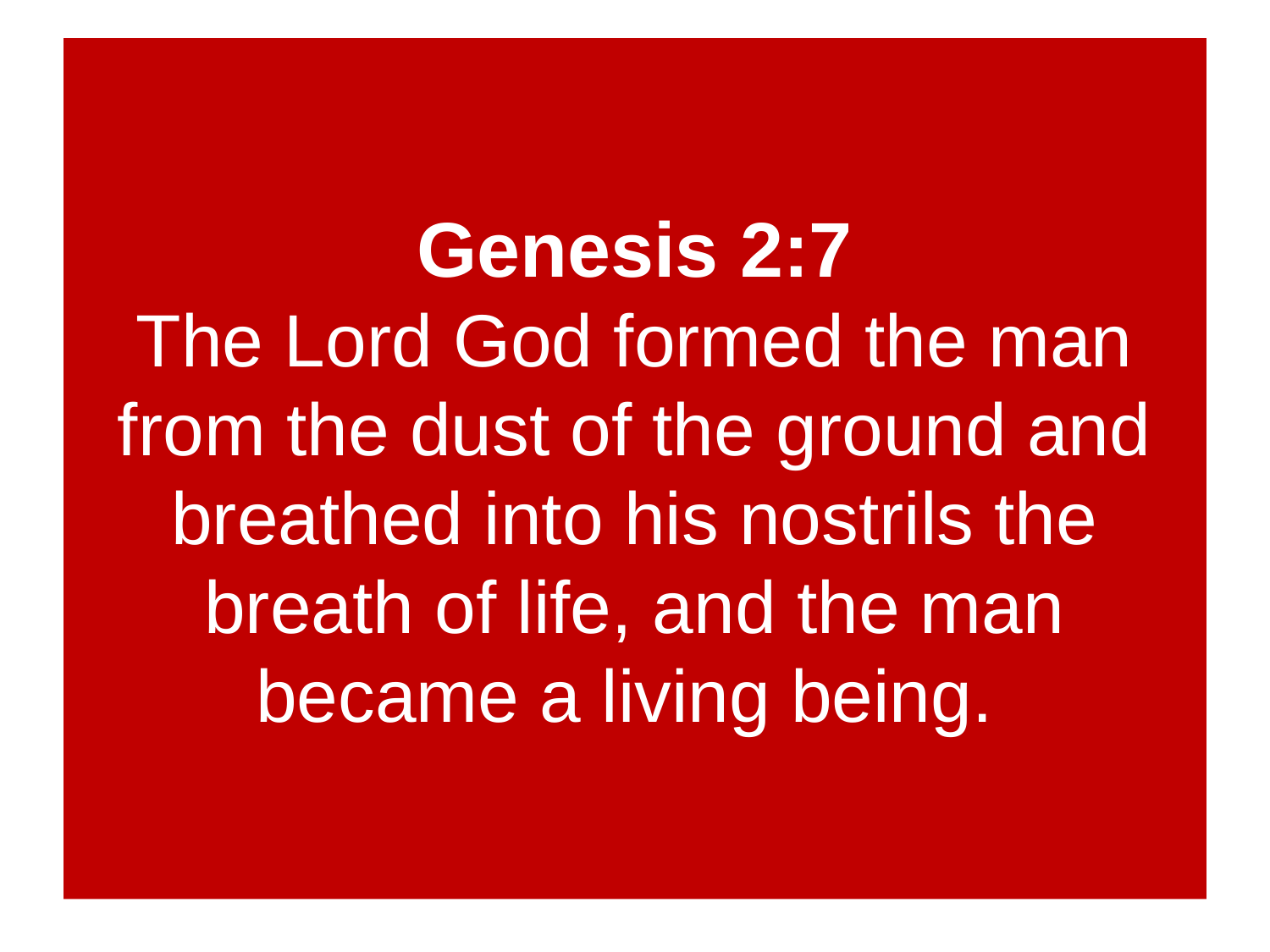

# Genesis 2:7 The Lord God formed the man from the dust of the ground and breathed into his nostrils the breath of life, and the man became a living being.